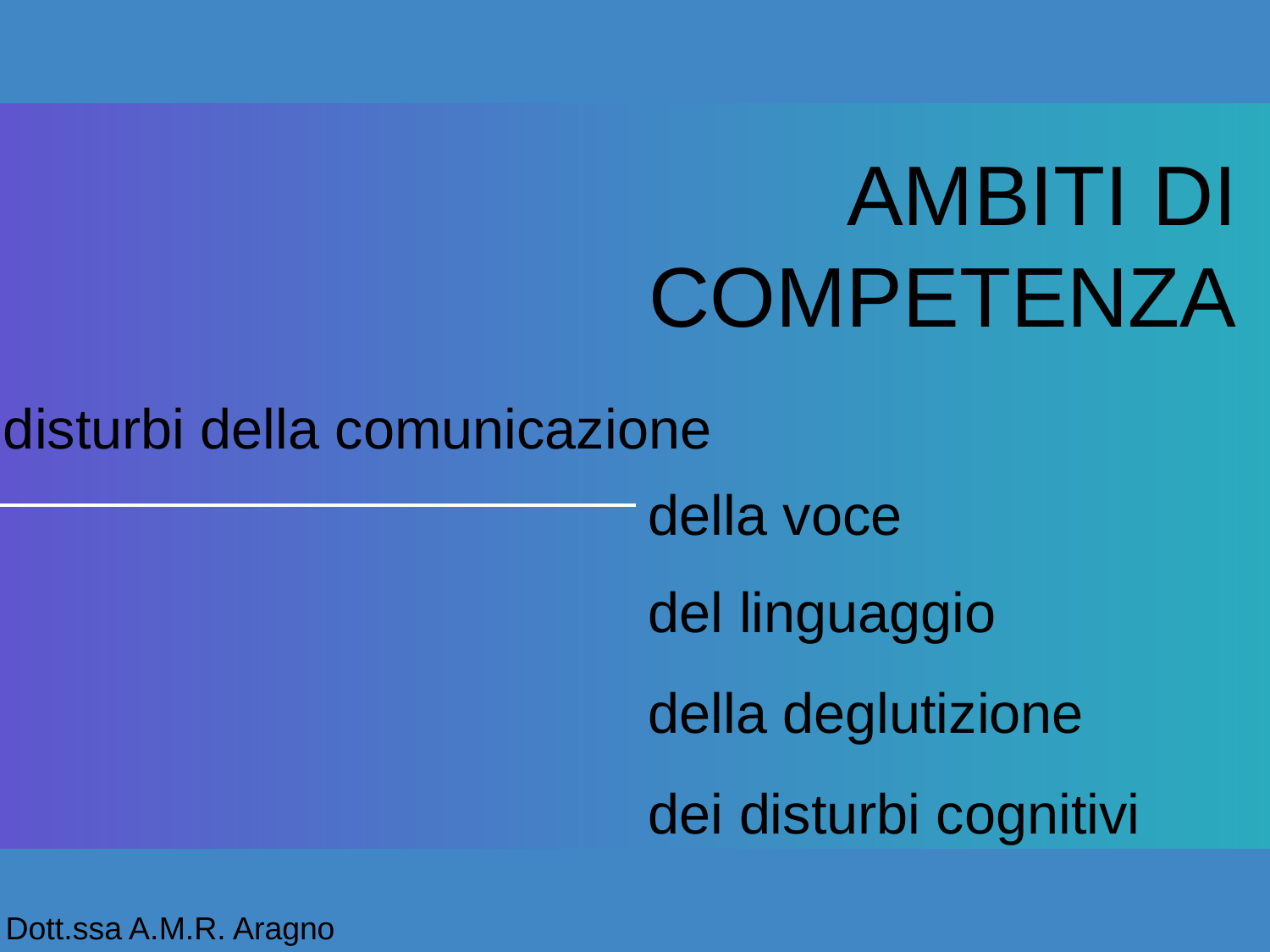

# AMBITI DI COMPETENZA
disturbi della comunicazione
della voce

del linguaggio

della deglutizione

dei disturbi cognitivi

Dott.ssa A.M.R. Aragno